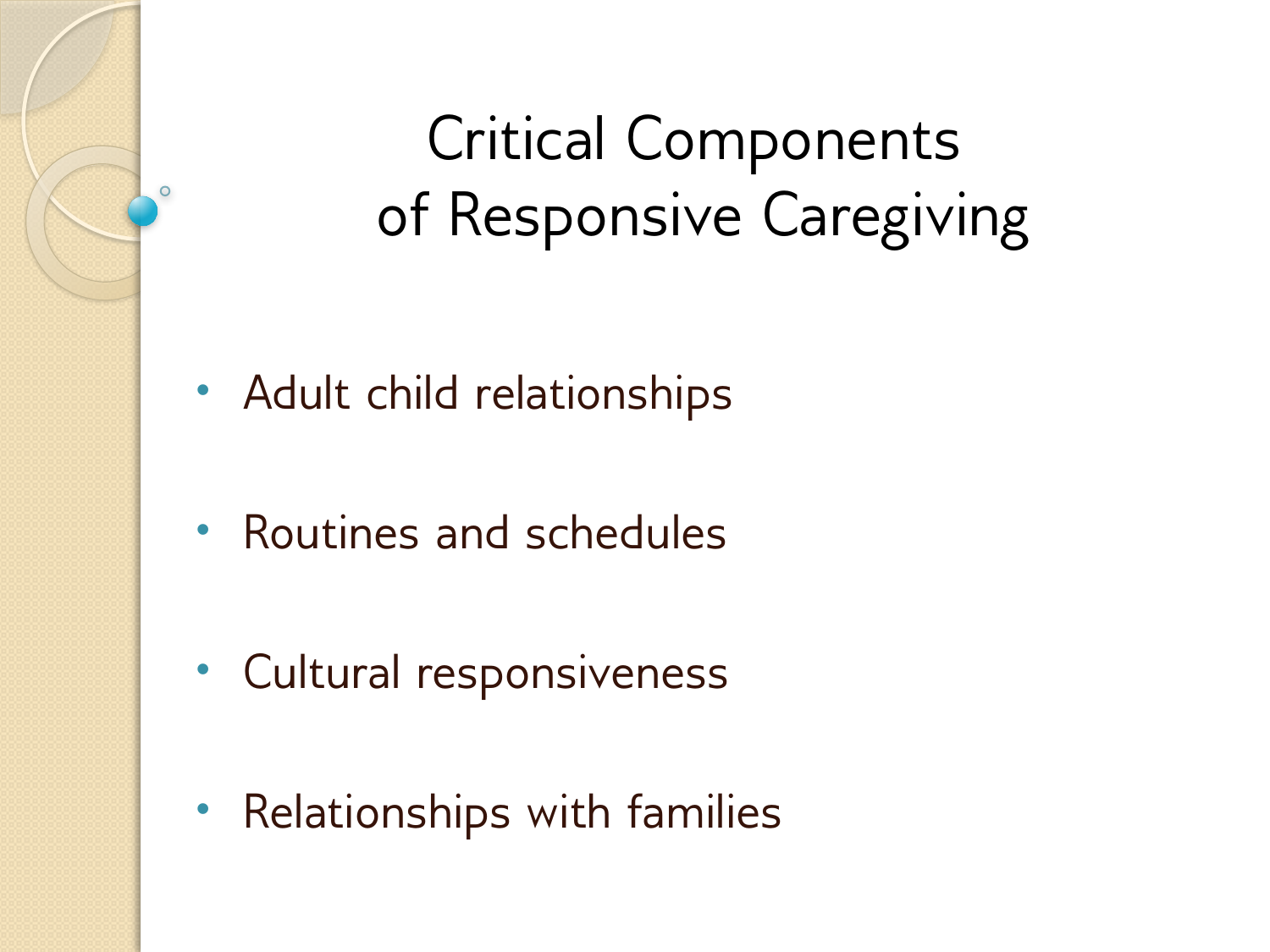

# Critical Components of Responsive Caregiving
Adult child relationships

Routines and schedules

Cultural responsiveness

Relationships with families